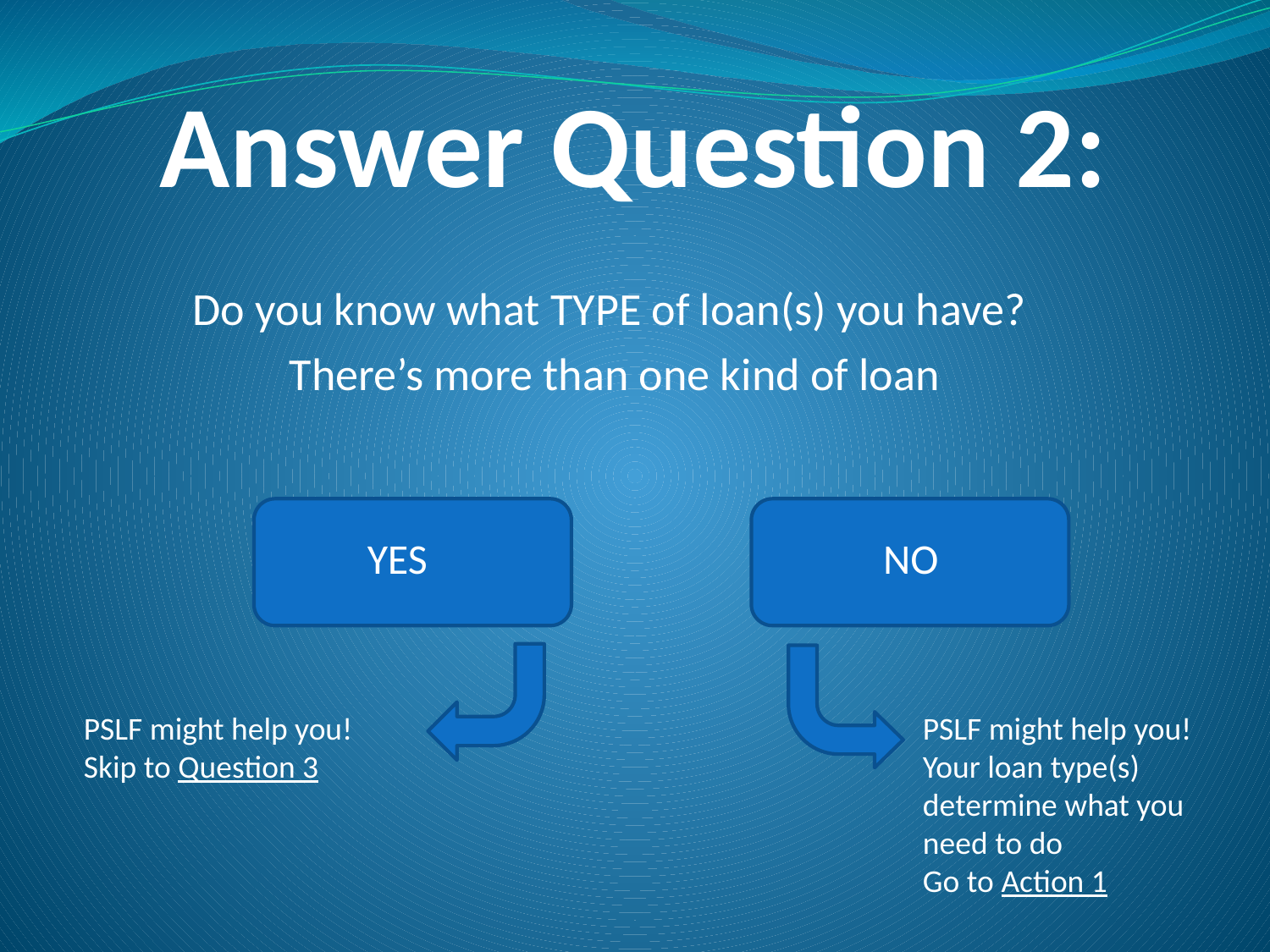

# Answer Question 2:
Do you know what TYPE of loan(s) you have?
There’s more than one kind of loan

YES
NO

PSLF might help you!
Skip to Question 3
PSLF might help you!
Your loan type(s) determine what you need to do
Go to Action 1